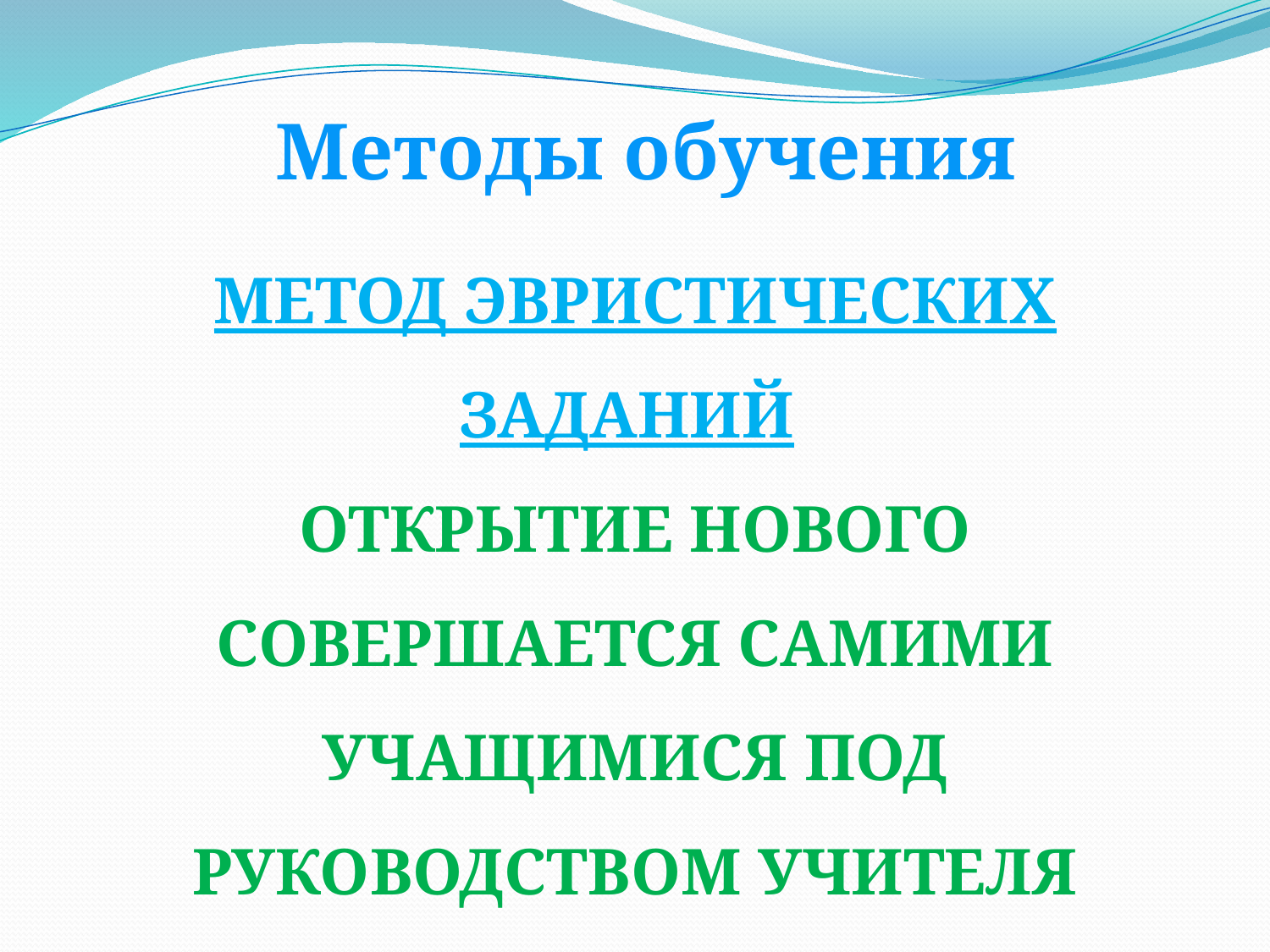

Методы обучения
Метод эвристических заданий
Открытие нового совершается самими учащимися под руководством учителя